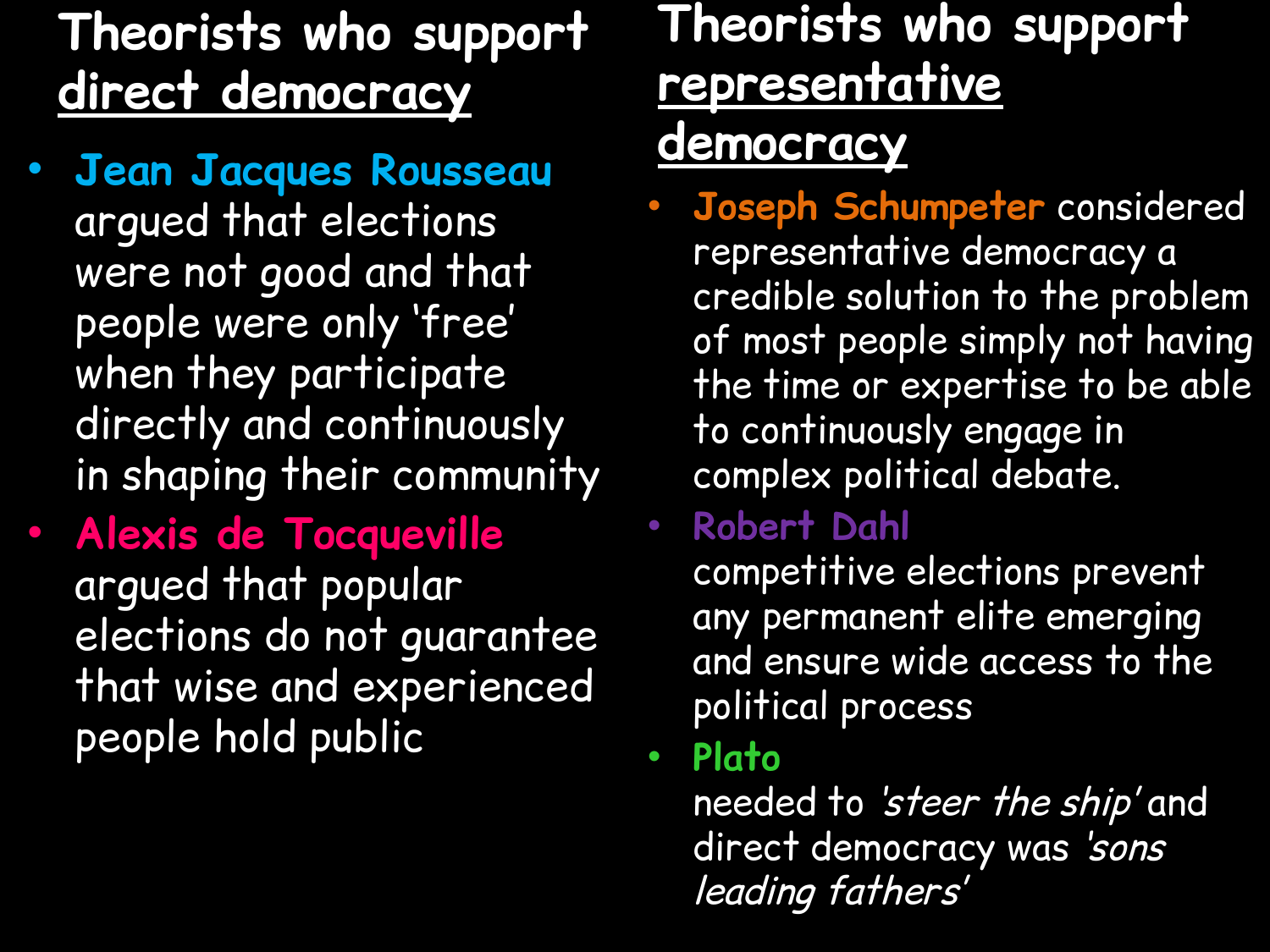

Theorists who support representative democracy
Theorists who support direct democracy
Jean Jacques Rousseau argued that elections were not good and that people were only ‘free’ when they participate directly and continuously in shaping their community
Alexis de Tocqueville argued that popular elections do not guarantee that wise and experienced people hold public office
Joseph Schumpeter considered representative democracy a credible solution to the problem of most people simply not having the time or expertise to be able to continuously engage in complex political debate.
Robert Dahl argued that competitive elections prevent any permanent elite emerging and ensure wide access to the political process
Plato said that experts were needed to ‘steer the ship’ and direct democracy was ‘sons leading fathers’